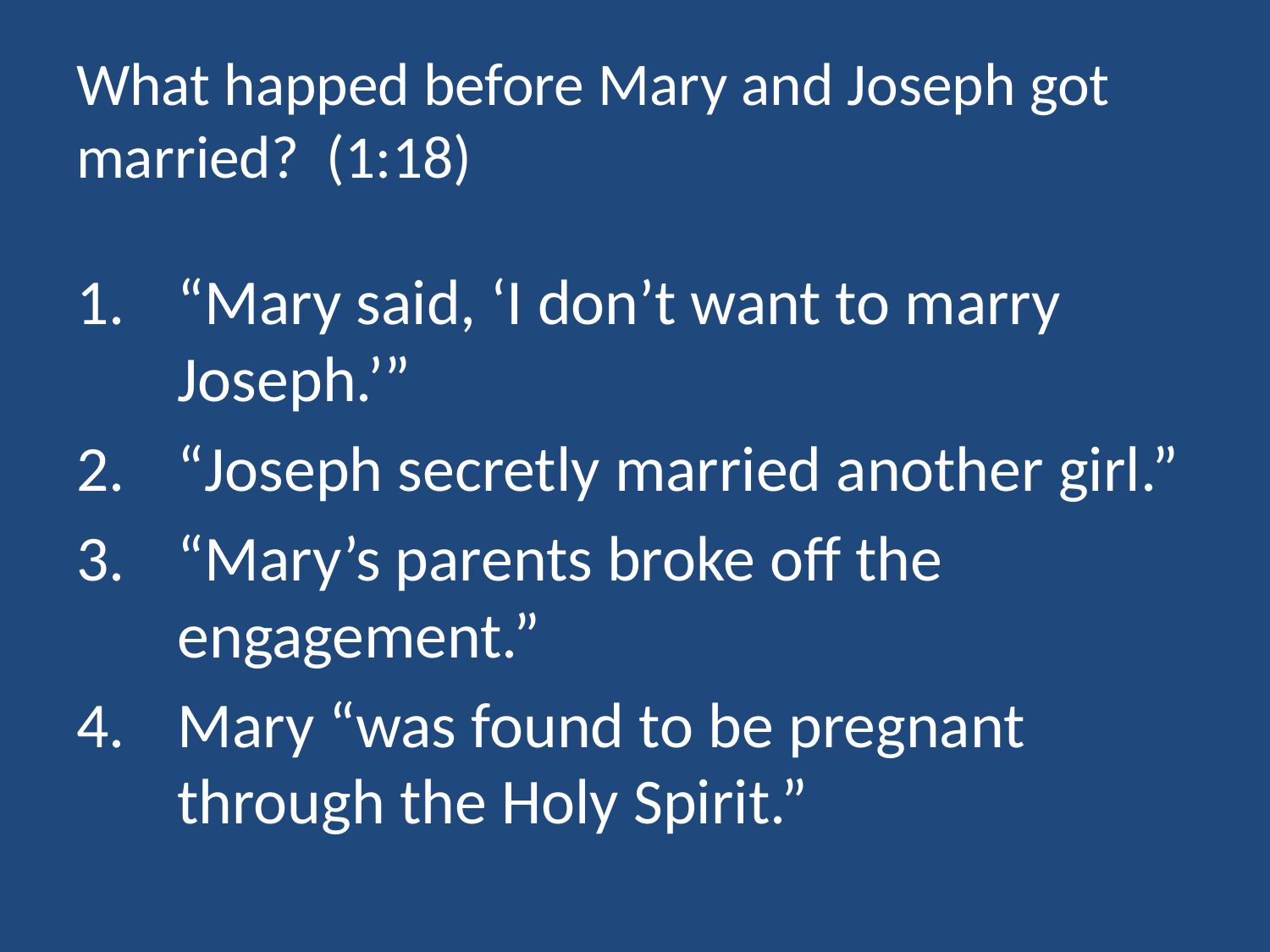

# What happed before Mary and Joseph got married?  (1:18)
“Mary said, ‘I don’t want to marry Joseph.’”
“Joseph secretly married another girl.”
“Mary’s parents broke off the engagement.”
Mary “was found to be pregnant through the Holy Spirit.”